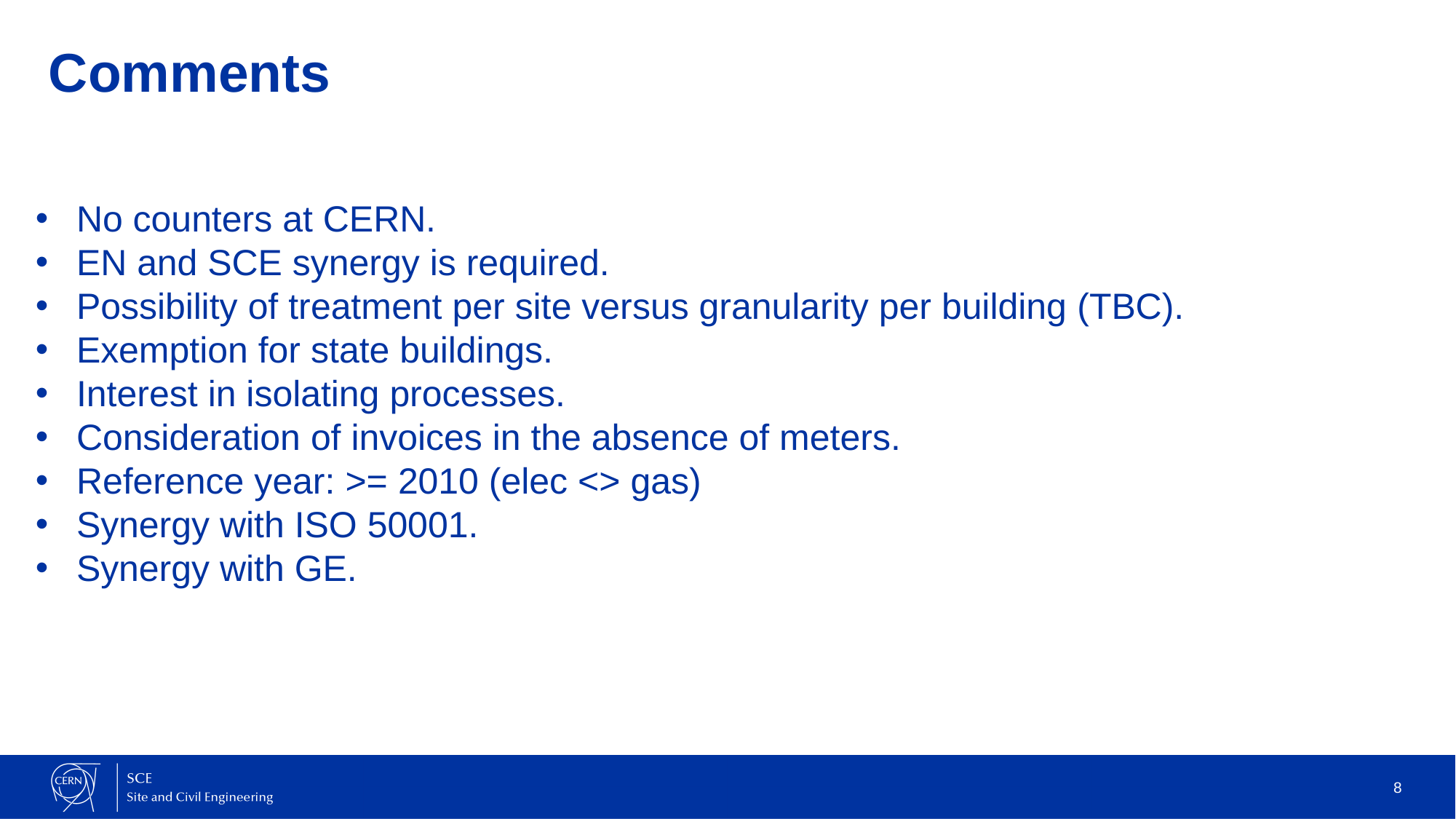

# Comments
6 W/m2
23 W/m2
No counters at CERN.
EN and SCE synergy is required.
Possibility of treatment per site versus granularity per building (TBC).
Exemption for state buildings.
Interest in isolating processes.
Consideration of invoices in the absence of meters.
Reference year: >= 2010 (elec <> gas)
Synergy with ISO 50001.
Synergy with GE.
8